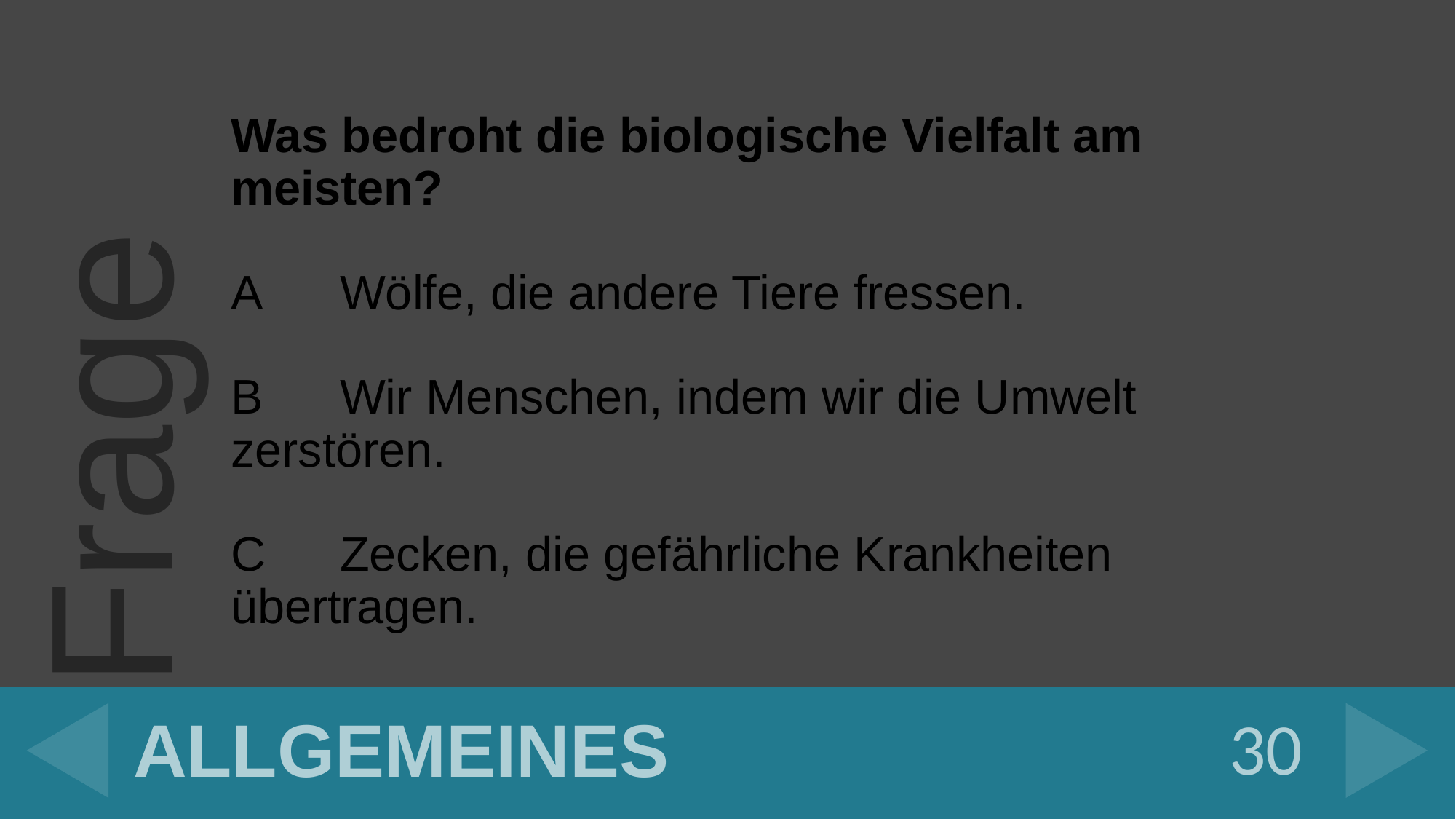

Was bedroht die biologische Vielfalt am meisten?

A	Wölfe, die andere Tiere fressen.
B	Wir Menschen, indem wir die Umwelt 	zerstören.
C	Zecken, die gefährliche Krankheiten 	übertragen.
30
# ALLGEMEINES